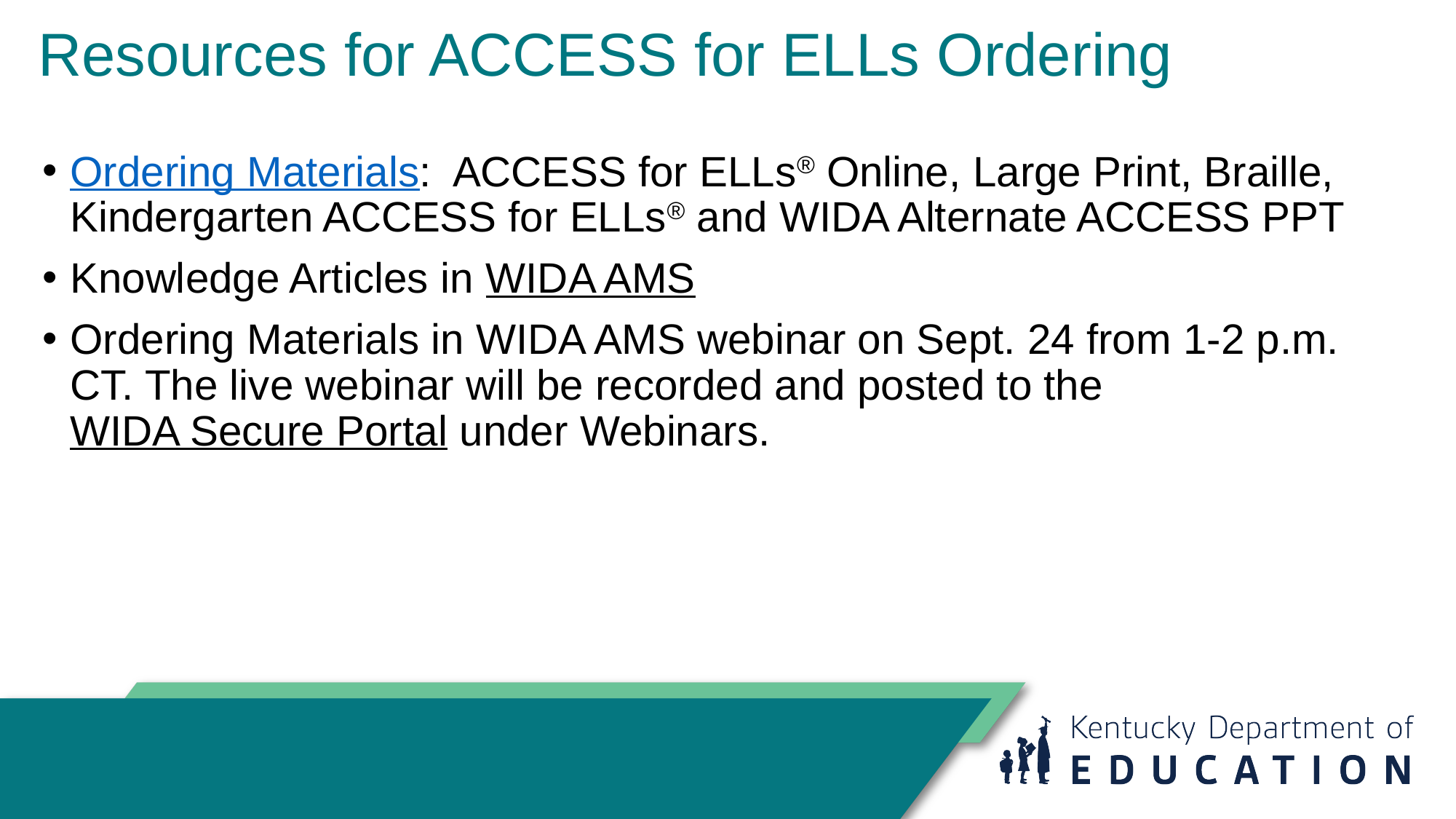

# Resources for ACCESS for ELLs Ordering
Ordering Materials:  ACCESS for ELLs® Online, Large Print, Braille, Kindergarten ACCESS for ELLs® and WIDA Alternate ACCESS PPT
Knowledge Articles in WIDA AMS
Ordering Materials in WIDA AMS webinar on Sept. 24 from 1-2 p.m. CT. The live webinar will be recorded and posted to the WIDA Secure Portal under Webinars.